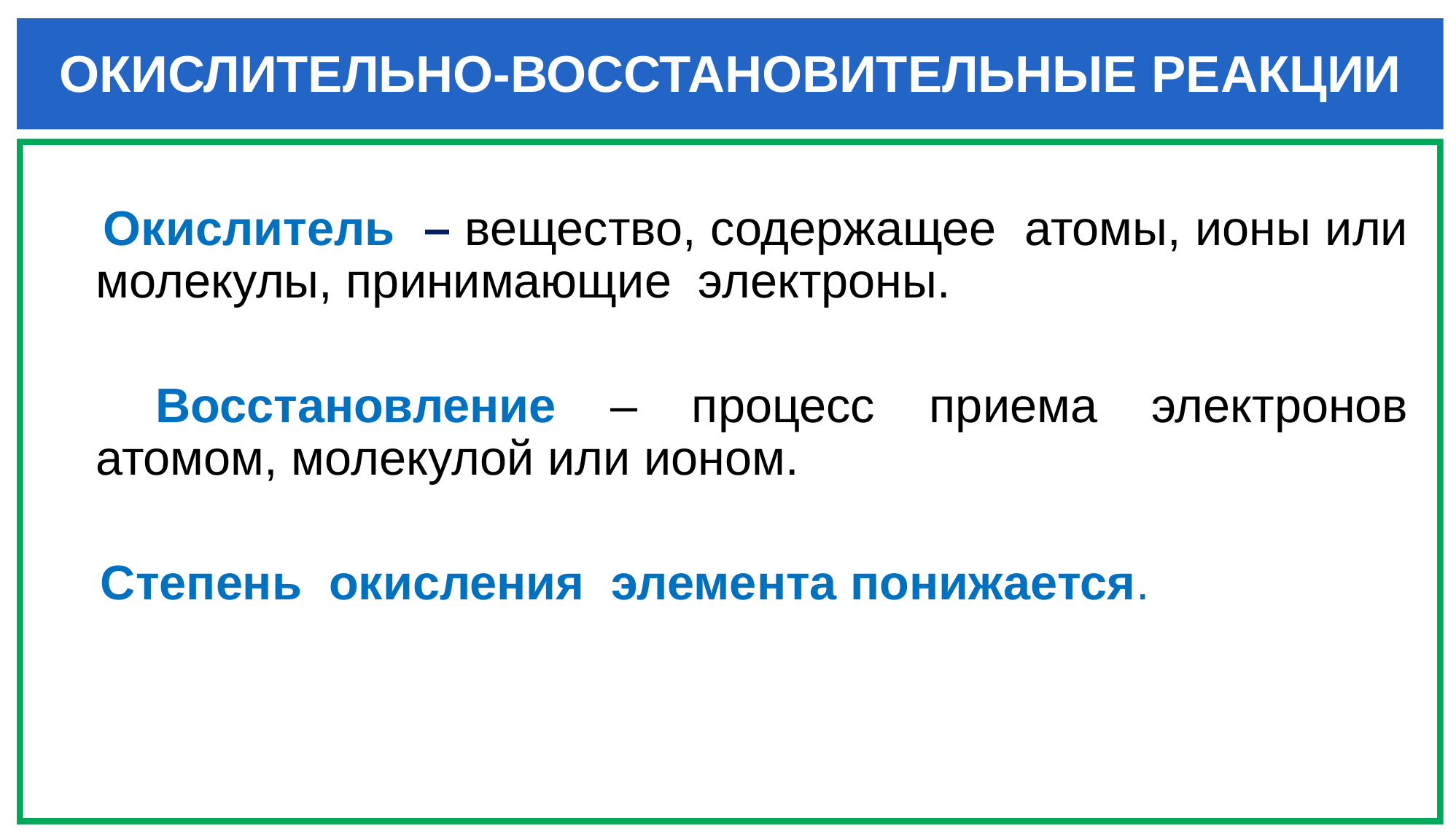

# ОКИСЛИТЕЛЬНО-ВОССТАНОВИТЕЛЬНЫЕ РЕАКЦИИ
    Окислитель  – вещество, содержащее  атомы, ионы или молекулы, принимающие  электроны.

    Восстановление  –  процесс  приема  электронов атомом, молекулой или ионом.

    Степень  окисления  элемента понижается.